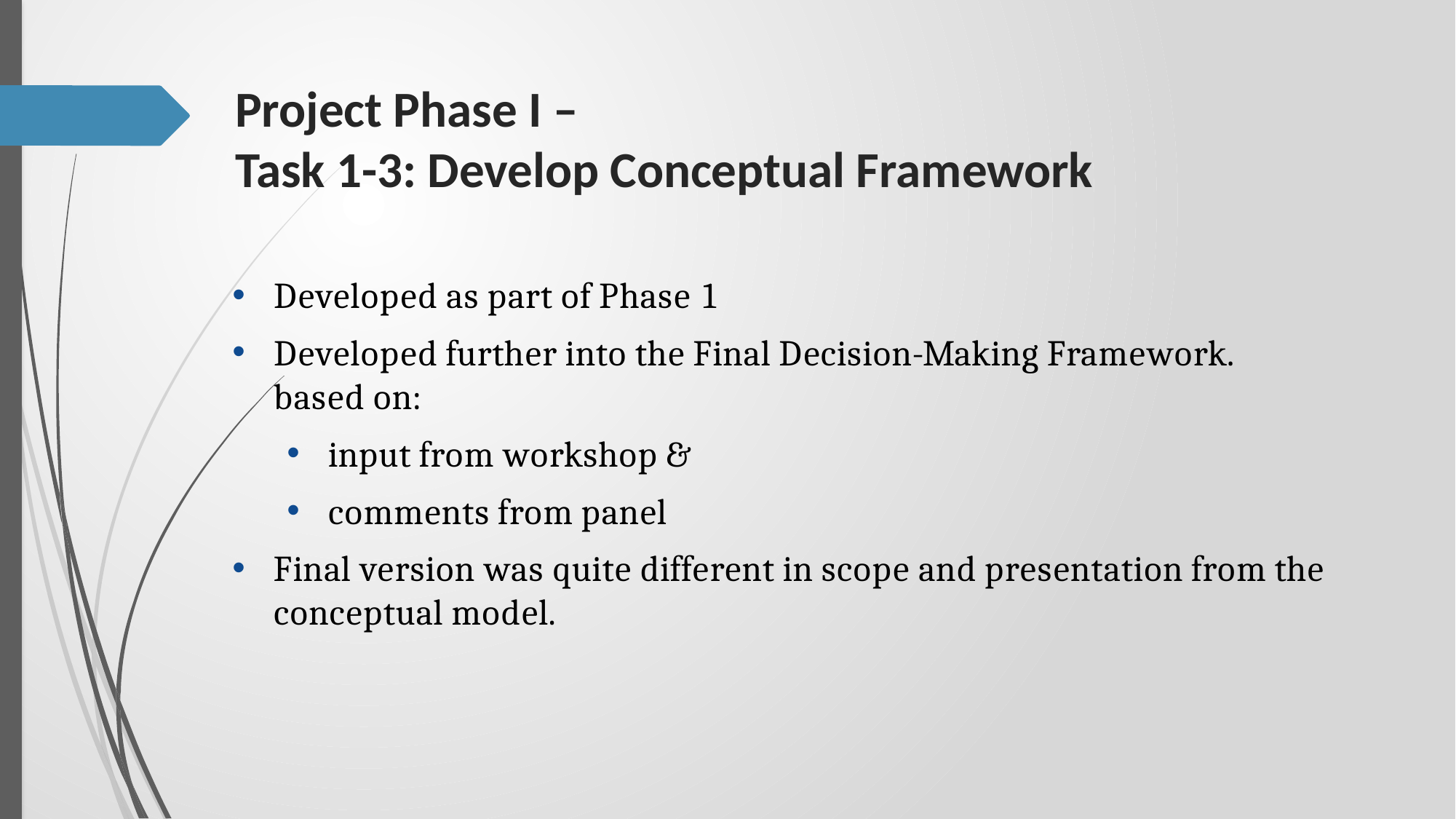

Project Phase I –
Task 1-3: Develop Conceptual Framework

Developed as part of Phase 1
Developed further into the Final Decision-Making Framework. based on:
input from workshop &
comments from panel
Final version was quite different in scope and presentation from the conceptual model.